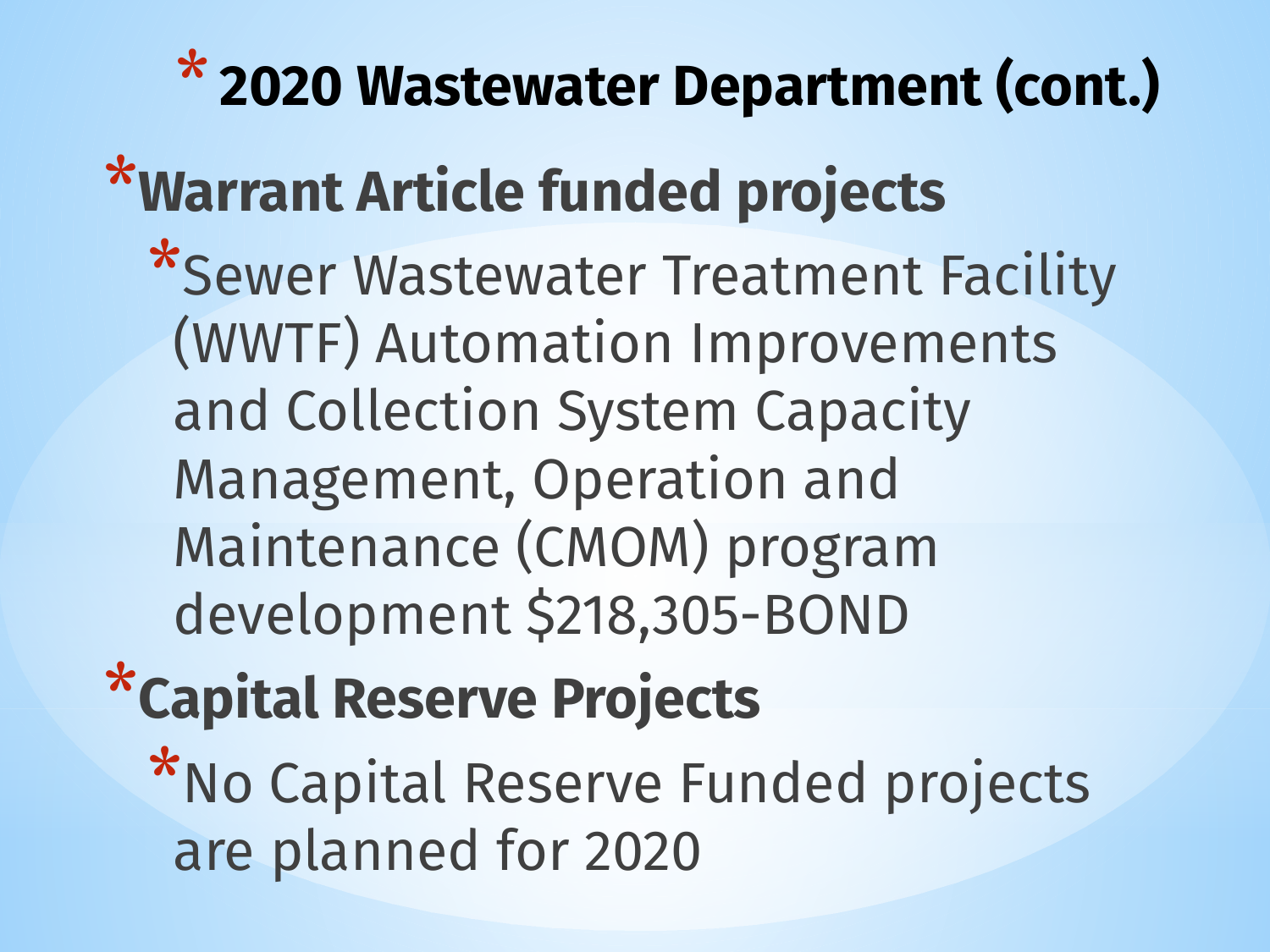

# 2020 Wastewater Department (cont.)
Warrant Article funded projects
Sewer Wastewater Treatment Facility (WWTF) Automation Improvements and Collection System Capacity Management, Operation and Maintenance (CMOM) program development $218,305-BOND
Capital Reserve Projects
No Capital Reserve Funded projects are planned for 2020